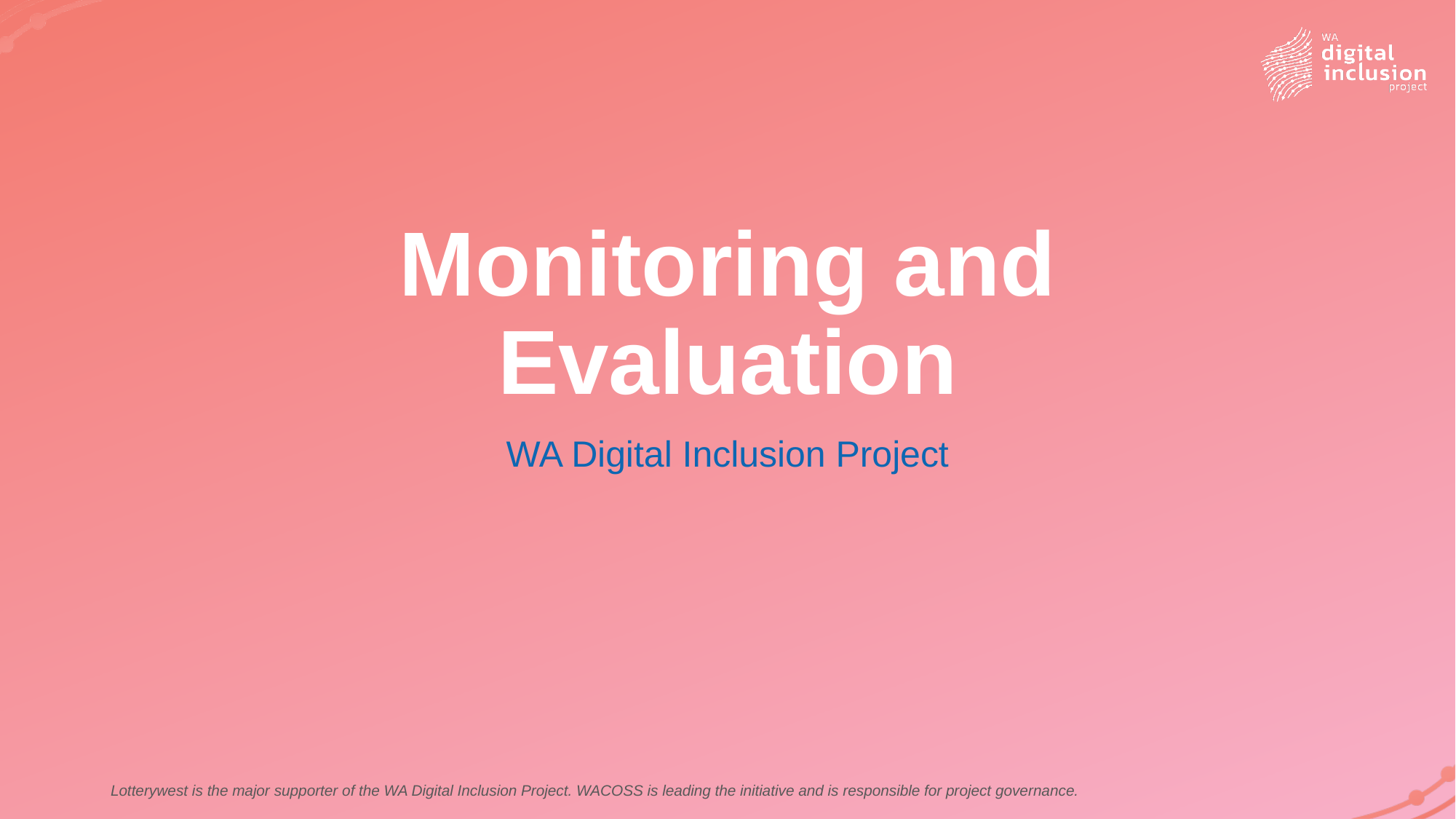

# Monitoring and Evaluation
WA Digital Inclusion Project